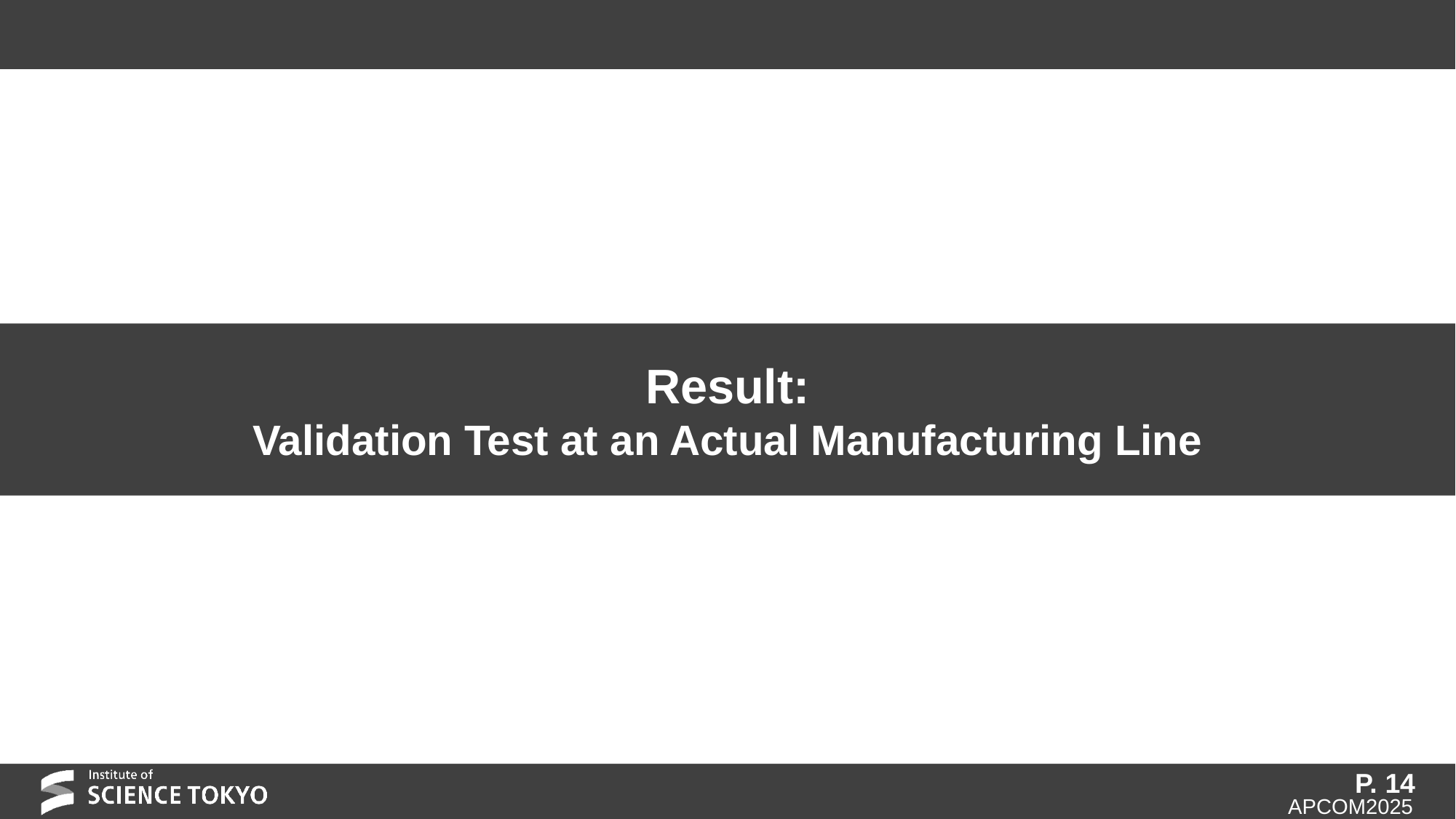

# Result: Validation Test at an Actual Manufacturing Line
P. 14